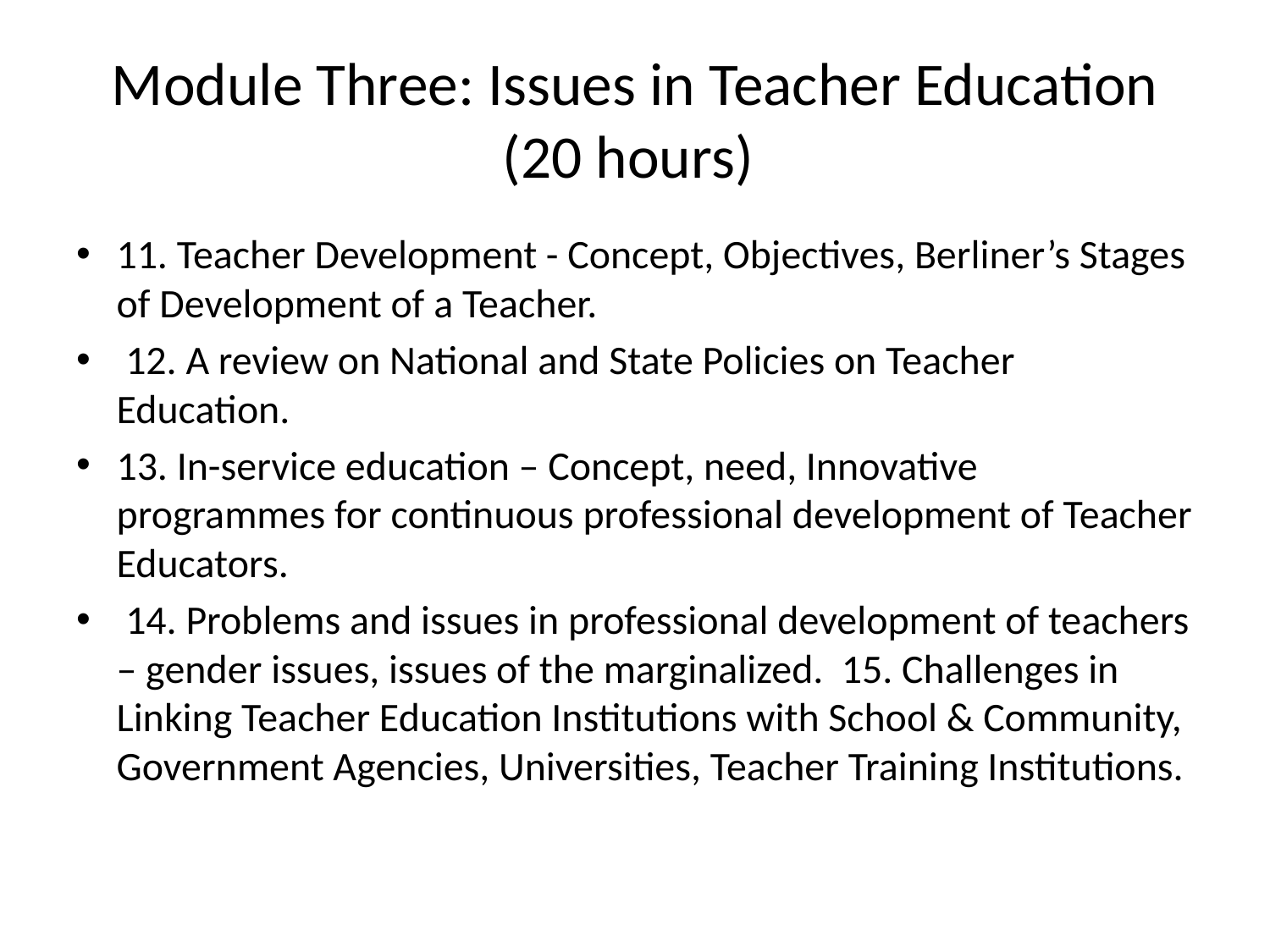

# Module Three: Issues in Teacher Education (20 hours)
11. Teacher Development - Concept, Objectives, Berliner’s Stages of Development of a Teacher.
 12. A review on National and State Policies on Teacher Education.
13. In-service education – Concept, need, Innovative programmes for continuous professional development of Teacher Educators.
 14. Problems and issues in professional development of teachers – gender issues, issues of the marginalized.  15. Challenges in Linking Teacher Education Institutions with School & Community, Government Agencies, Universities, Teacher Training Institutions.